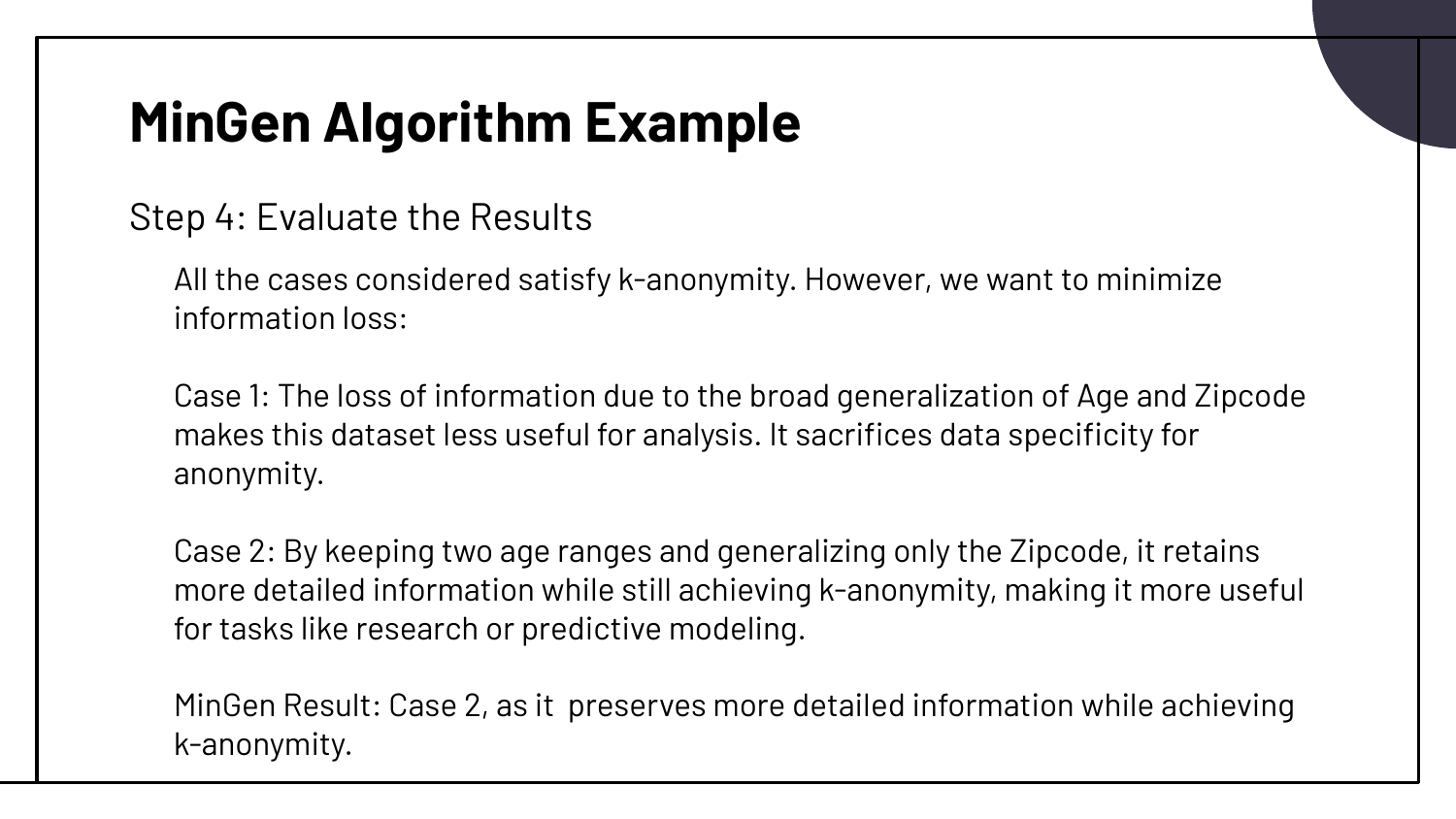

# MinGen Algorithm Example
Step 4: Evaluate the Results
All the cases considered satisfy k-anonymity. However, we want to minimize information loss:

Case 1: The loss of information due to the broad generalization of Age and Zipcode makes this dataset less useful for analysis. It sacrifices data specificity for anonymity.

Case 2: By keeping two age ranges and generalizing only the Zipcode, it retains more detailed information while still achieving k-anonymity, making it more useful for tasks like research or predictive modeling.

MinGen Result: Case 2, as it  preserves more detailed information while achieving k-anonymity.